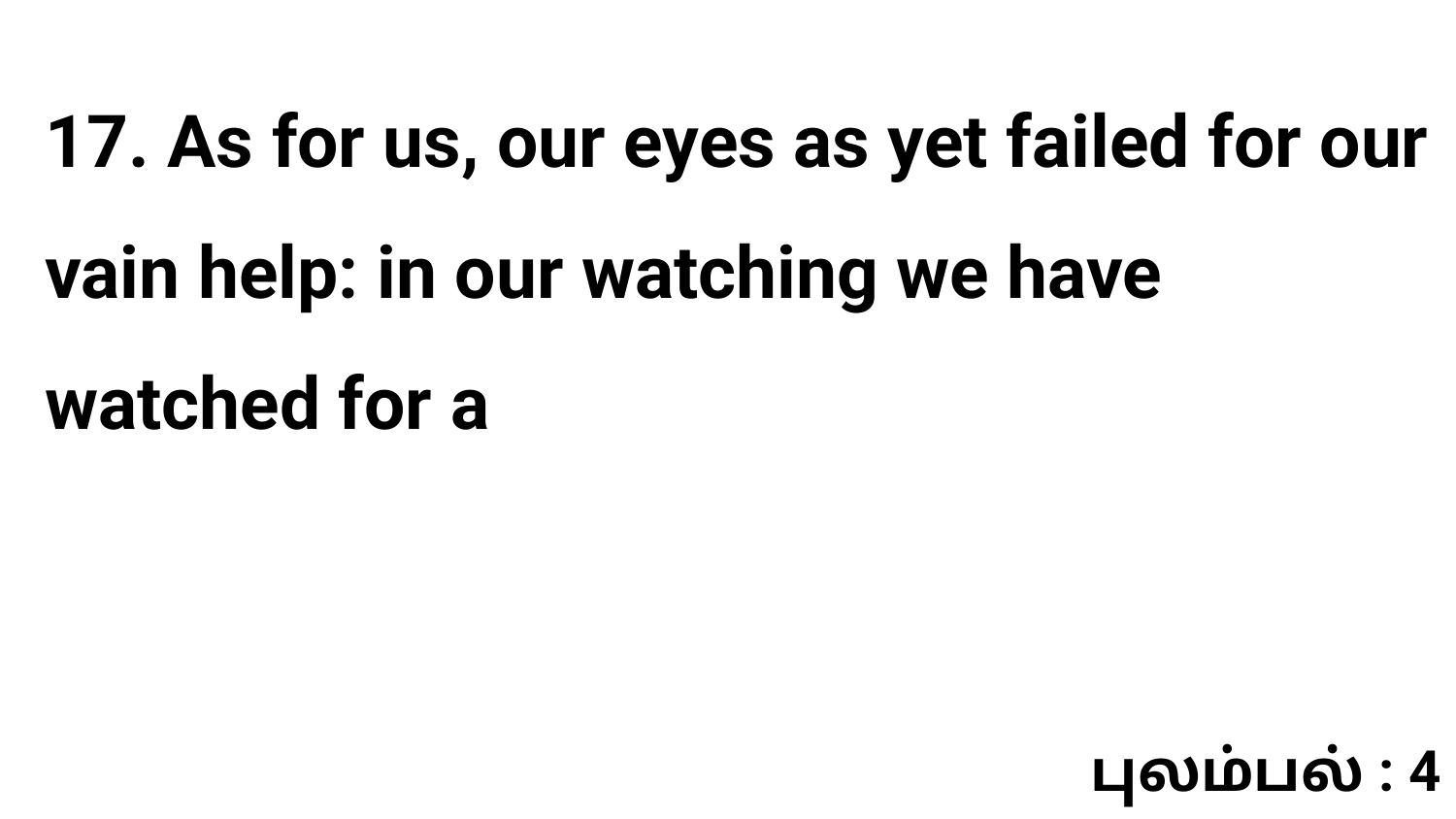

17. As for us, our eyes as yet failed for our vain help: in our watching we have watched for a
புலம்பல் : 4